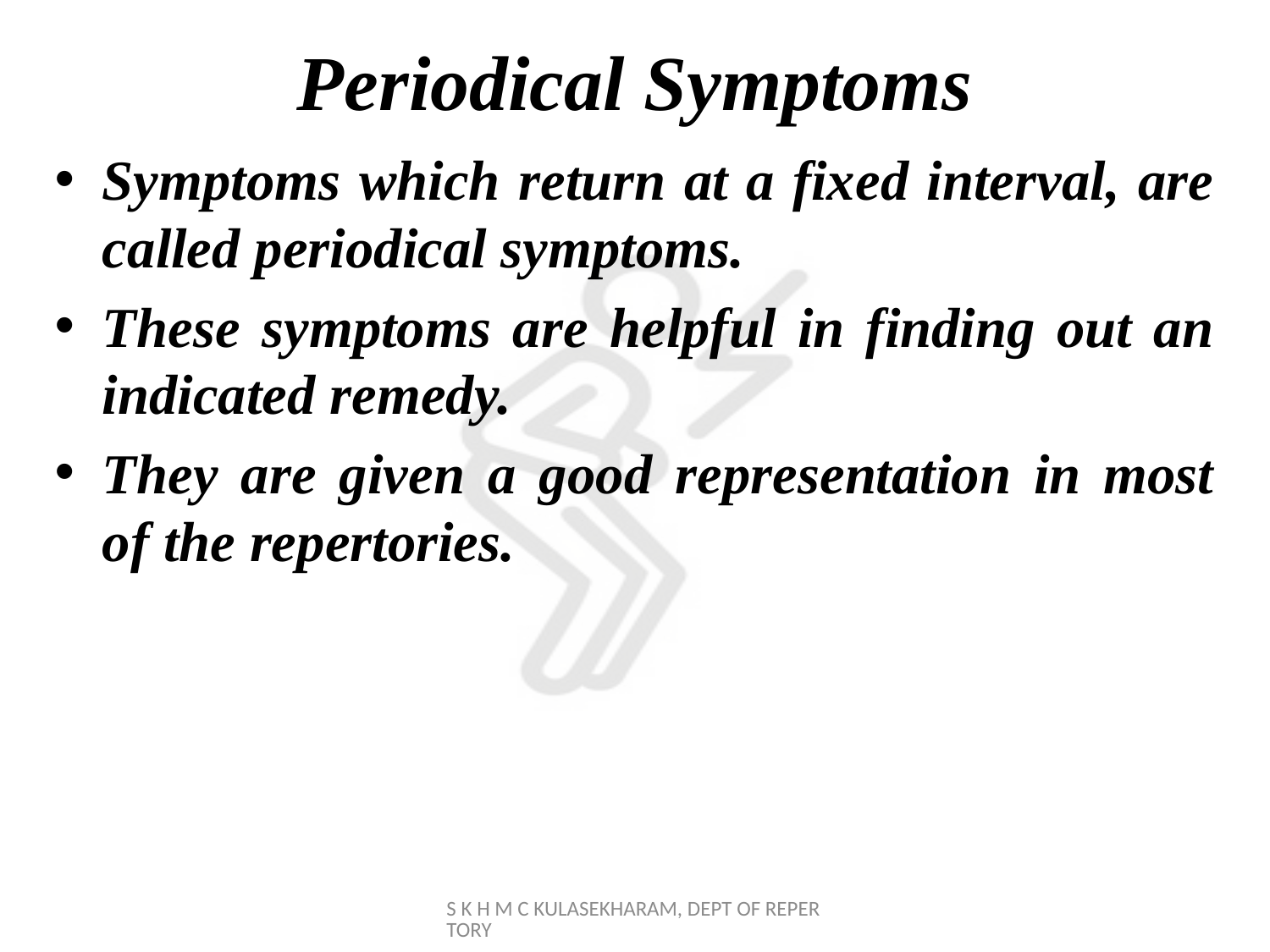

# Periodical Symptoms
Symptoms which return at a fixed interval, are called periodical symptoms.
These symptoms are helpful in finding out an indicated remedy.
They are given a good representation in most of the repertories.
S K H M C KULASEKHARAM, DEPT OF REPERTORY